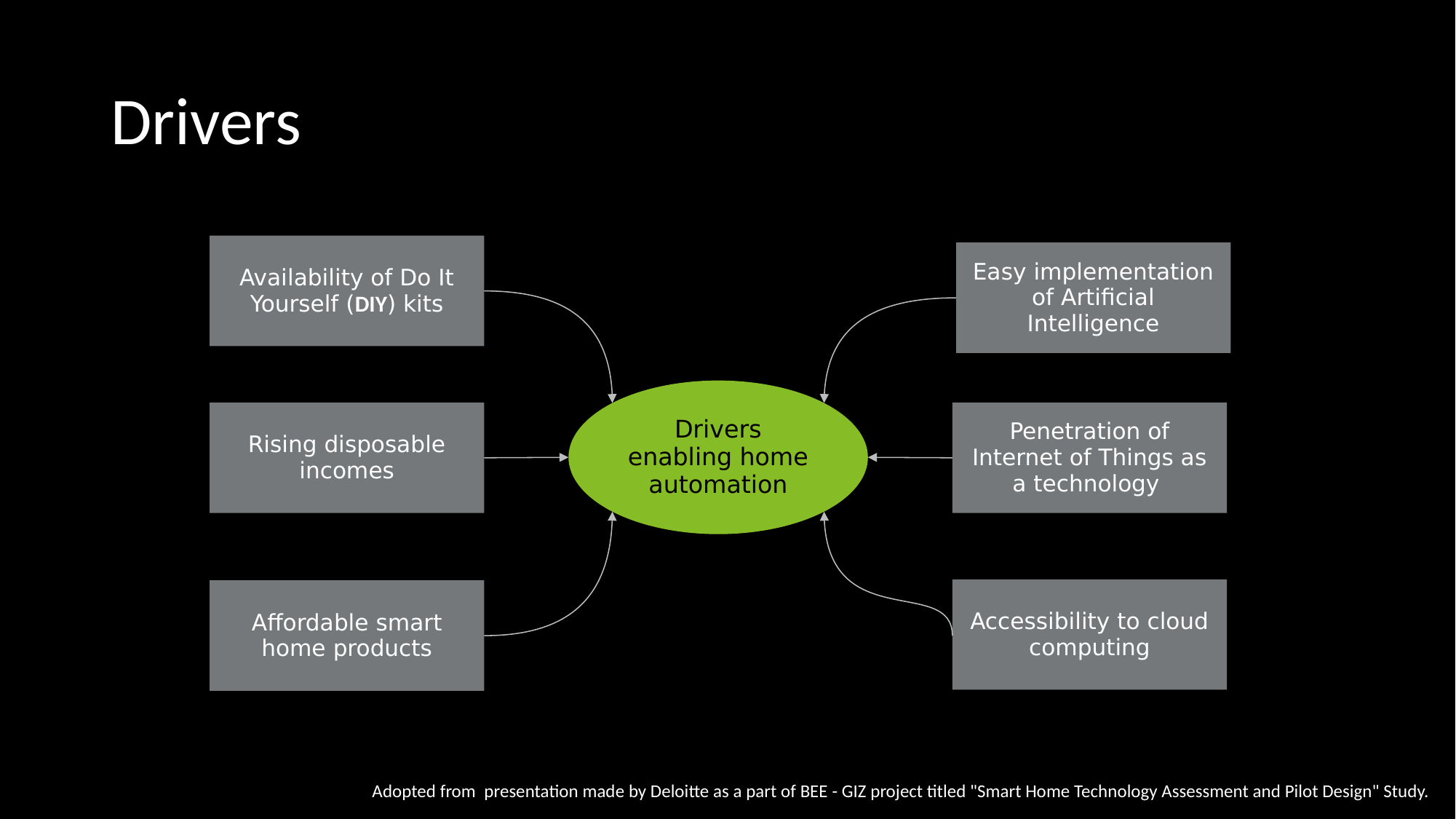

# Drivers
Availability of Do It Yourself (DIY) kits
Easy implementation of Artificial Intelligence
Drivers enabling home automation
Rising disposable incomes
Penetration of Internet of Things as a technology
Accessibility to cloud computing
Affordable smart home products

Adopted from  presentation made by Deloitte as a part of BEE - GIZ project titled "Smart Home Technology Assessment and Pilot Design" Study.